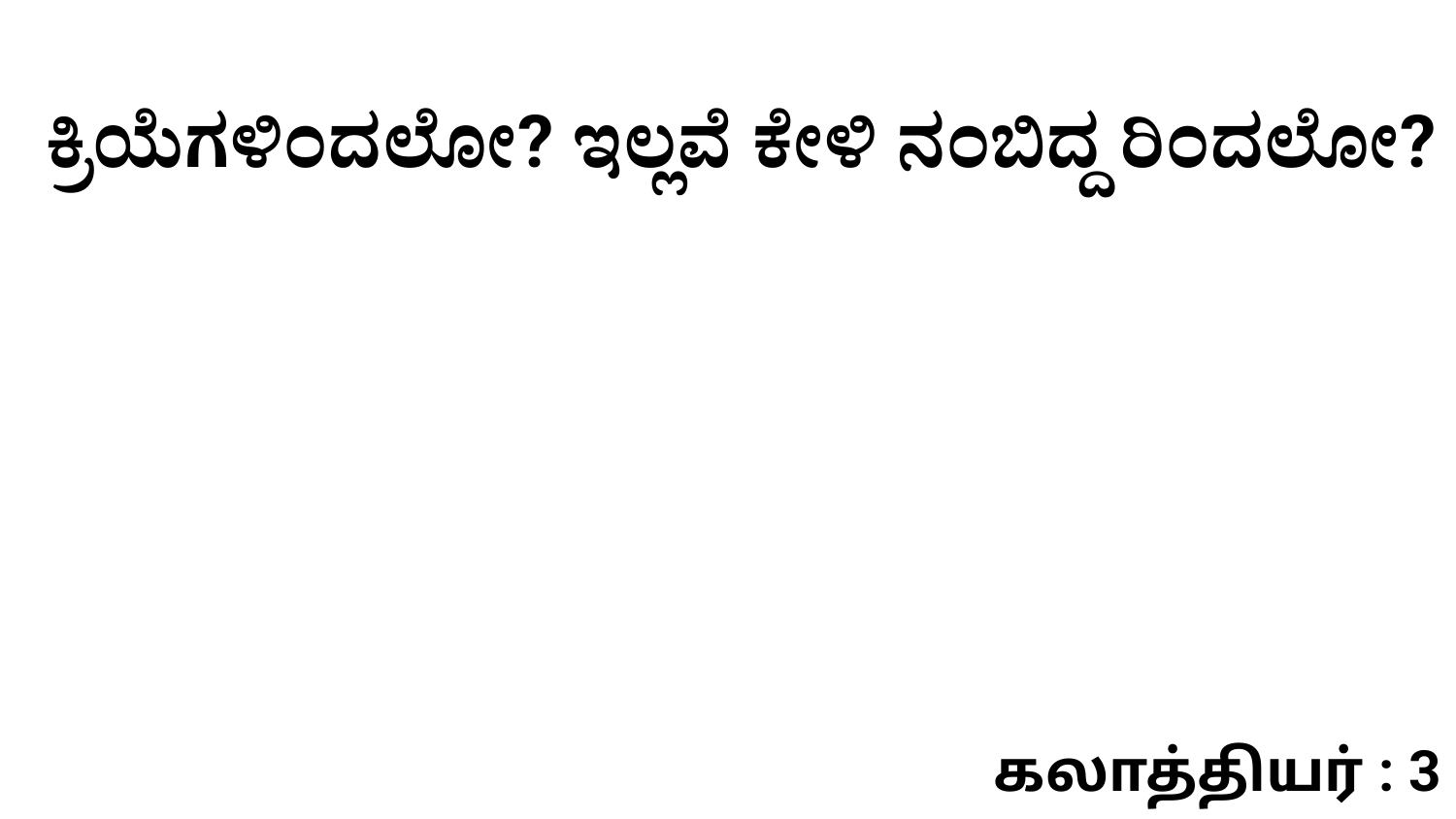

ಕ್ರಿಯೆಗಳಿಂದಲೋ? ಇಲ್ಲವೆ ಕೇಳಿ ನಂಬಿದ್ದ ರಿಂದಲೋ?
கலாத்தியர் : 3